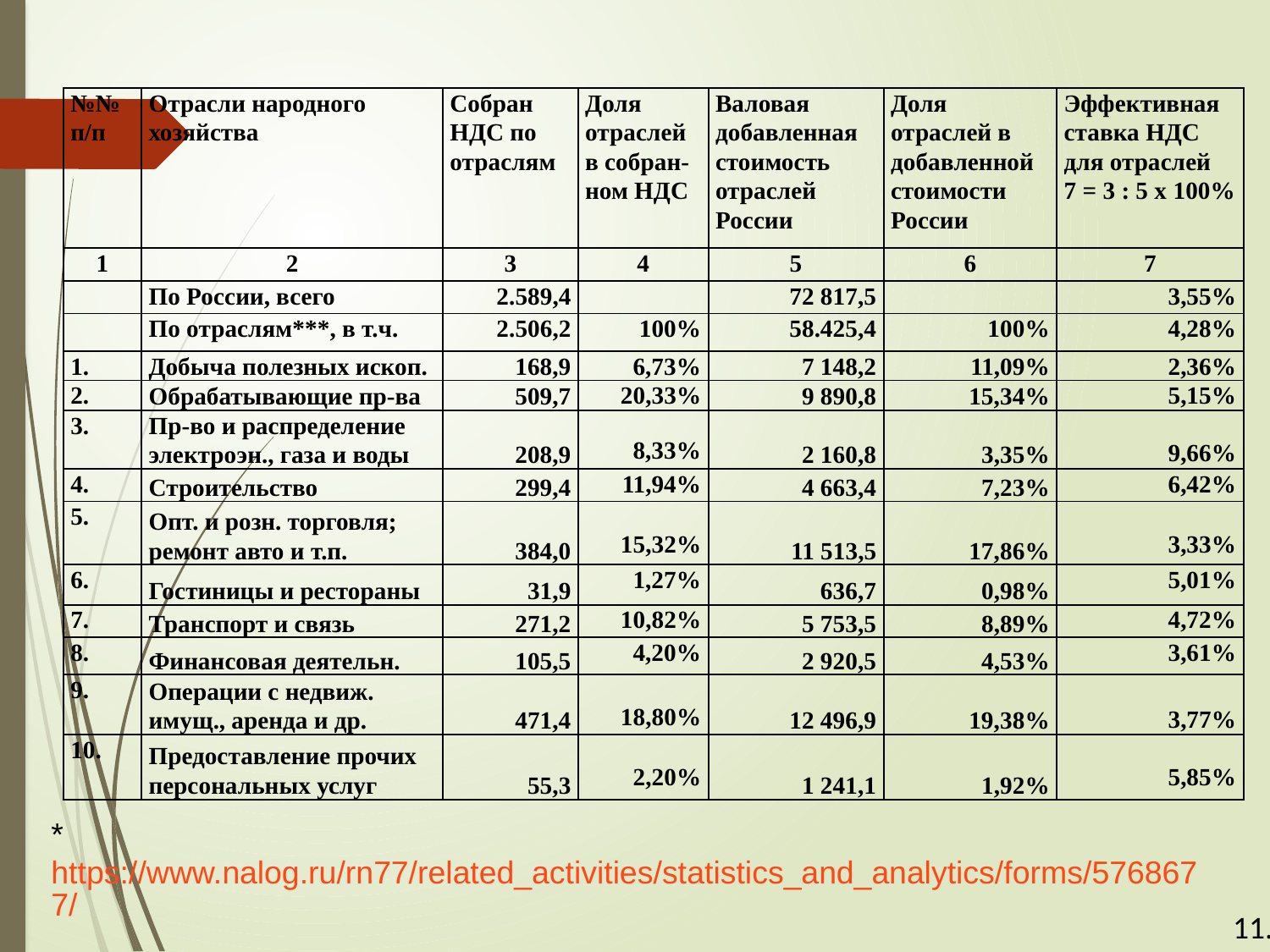

# Отраслевая структура НДС, собранного ФНС* (форма 1-НОМ), и  добавленной стоимости (Росстат**) по отраслям в 2015 г., млрд. руб.
| №№ п/п | Отрасли народного хозяйства | Собран НДС по отраслям | Доля отраслей в собран-ном НДС | Валовая добавленная стоимость отраслей России | Доля отраслей в добавленной стоимости России | Эффективная ставка НДС для отраслей 7 = 3 : 5 х 100% |
| --- | --- | --- | --- | --- | --- | --- |
| 1 | 2 | 3 | 4 | 5 | 6 | 7 |
|  | По России, всего | 2.589,4 |  | 72 817,5 |  | 3,55% |
|  | По отраслям\*\*\*, в т.ч. | 2.506,2 | 100% | 58.425,4 | 100% | 4,28% |
| 1. | Добыча полезных ископ. | 168,9 | 6,73% | 7 148,2 | 11,09% | 2,36% |
| 2. | Обрабатывающие пр-ва | 509,7 | 20,33% | 9 890,8 | 15,34% | 5,15% |
| 3. | Пр-во и распределение электроэн., газа и воды | 208,9 | 8,33% | 2 160,8 | 3,35% | 9,66% |
| 4. | Строительство | 299,4 | 11,94% | 4 663,4 | 7,23% | 6,42% |
| 5. | Опт. и розн. торговля; ремонт авто и т.п. | 384,0 | 15,32% | 11 513,5 | 17,86% | 3,33% |
| 6. | Гостиницы и рестораны | 31,9 | 1,27% | 636,7 | 0,98% | 5,01% |
| 7. | Транспорт и связь | 271,2 | 10,82% | 5 753,5 | 8,89% | 4,72% |
| 8. | Финансовая деятельн. | 105,5 | 4,20% | 2 920,5 | 4,53% | 3,61% |
| 9. | Операции с недвиж. имущ., аренда и др. | 471,4 | 18,80% | 12 496,9 | 19,38% | 3,77% |
| 10. | Предоставление прочих персональных услуг | 55,3 | 2,20% | 1 241,1 | 1,92% | 5,85% |
* https://www.nalog.ru/rn77/related_activities/statistics_and_analytics/forms/5768677/
**http://www.gks.ru/wps/wcm/connect/rosstat_main/rosstat/ru/statistics/accounts/#
***Без сельского хозяйства, рыболовства и рыбоводства, образования и др.
11.